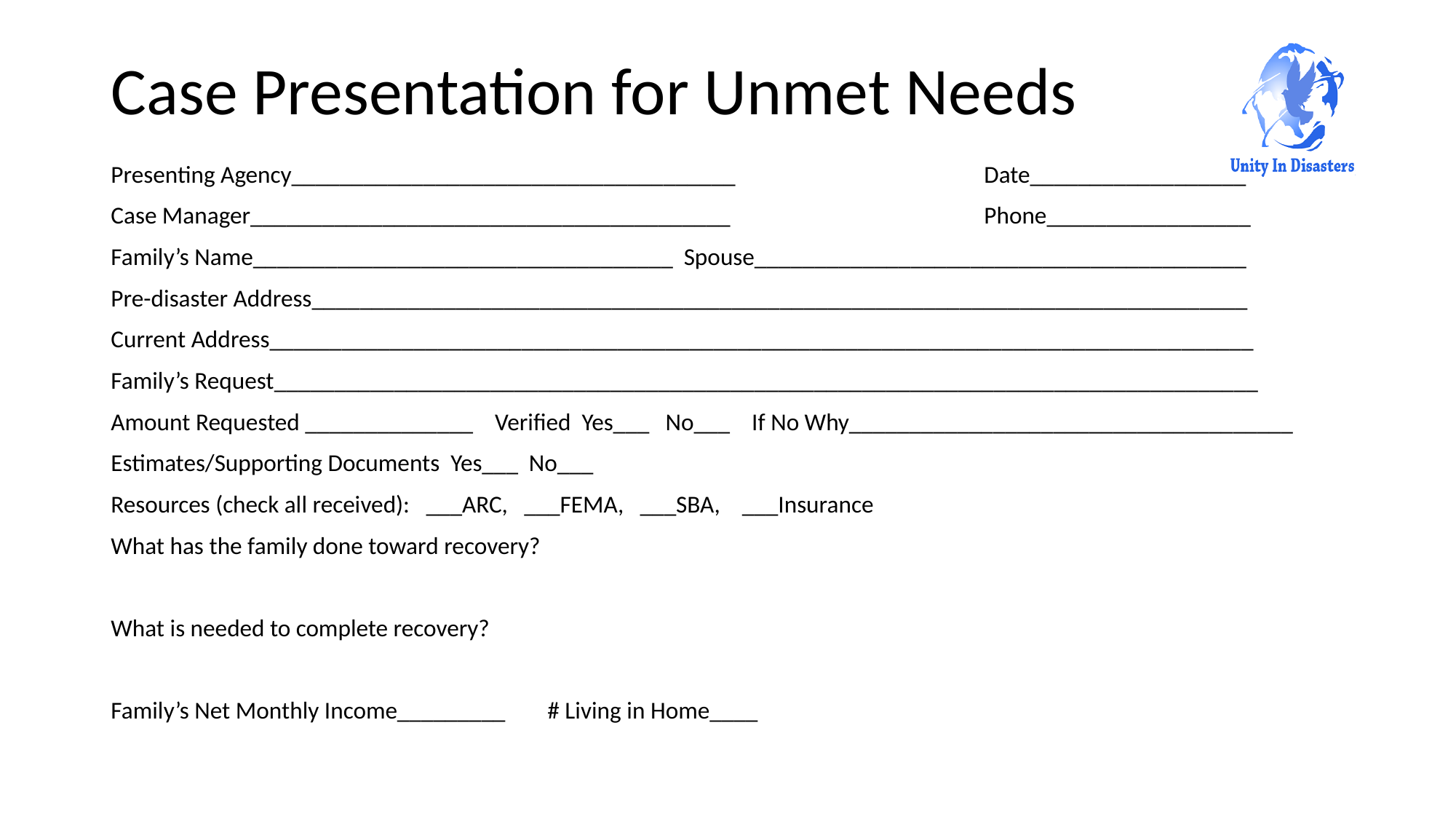

# Case Presentation for Unmet Needs
Presenting Agency_____________________________________			Date__________________
Case Manager________________________________________			Phone_________________
Family’s Name___________________________________  Spouse_________________________________________
Pre-disaster Address______________________________________________________________________________
Current Address__________________________________________________________________________________
Family’s Request__________________________________________________________________________________
Amount Requested ______________    Verified  Yes___   No___    If No Why_____________________________________
Estimates/Supporting Documents  Yes___  No___
Resources (check all received):   ___ARC,   ___FEMA,   ___SBA,    ___Insurance
What has the family done toward recovery?

What is needed to complete recovery?

Family’s Net Monthly Income_________	# Living in Home____